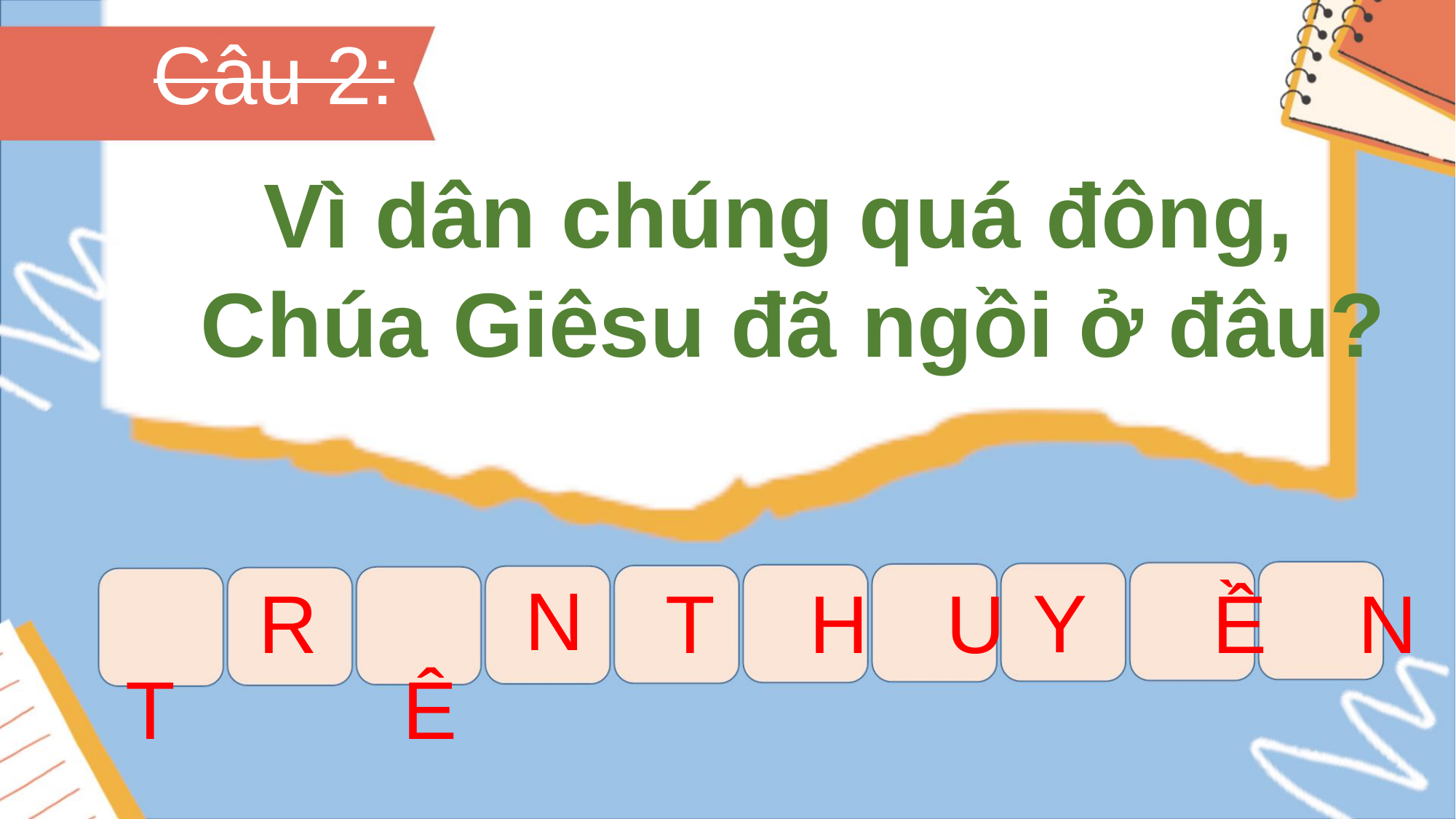

Câu 2:
Vì dân chúng quá đông,
Chúa Giêsu đã ngồi ở đâu?
N
Y
R T H U Ề N
T Ê